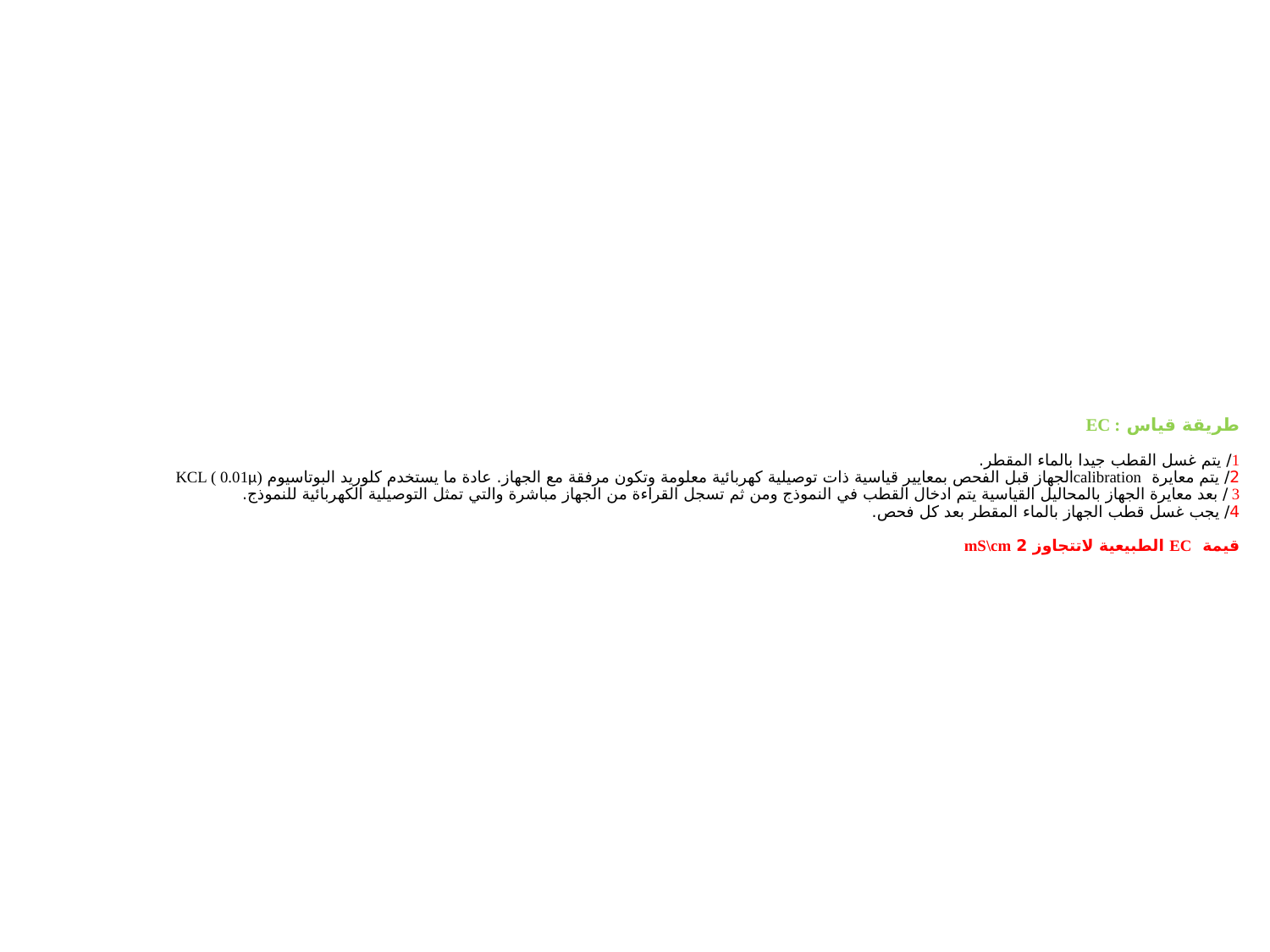

# طريقة قياس EC : 1/ يتم غسل القطب جيدا بالماء المقطر. 2/ يتم معايرة  calibrationالجهاز قبل الفحص بمعايير قياسية ذات توصيلية كهربائية معلومة وتكون مرفقة مع الجهاز. عادة ما يستخدم كلوريد البوتاسيوم KCL ( 0.01μ) 3/ بعد معايرة الجهاز بالمحاليل القياسية يتم ادخال القطب في النموذج ومن ثم تسجل القراءة من الجهاز مباشرة والتي تمثل التوصيلية الكهربائية للنموذج. 4/ يجب غسل قطب الجهاز بالماء المقطر بعد كل فحص. قيمة  EC الطبيعية لاتتجاوز 2 mS\cm